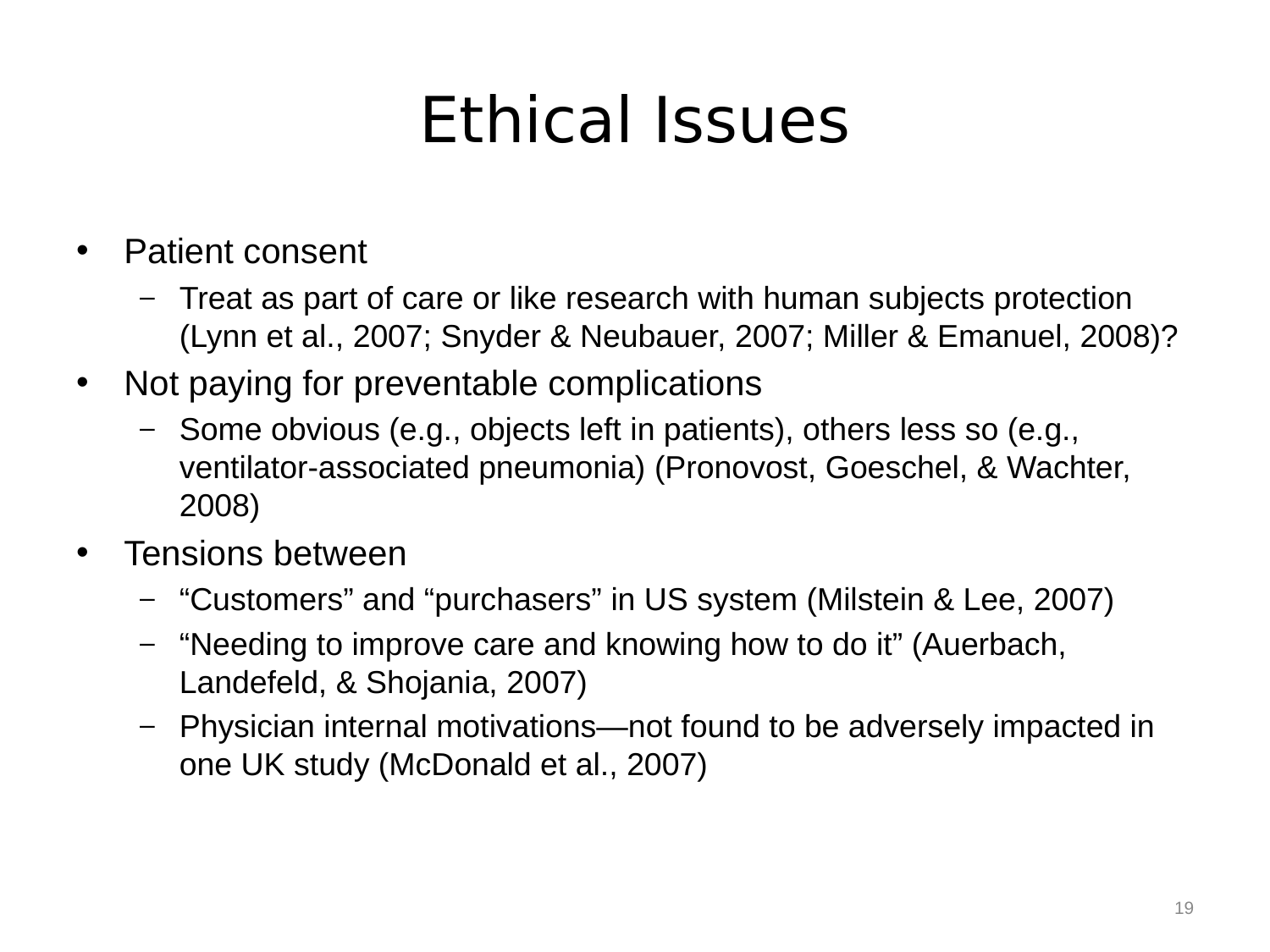

# Ethical Issues
Patient consent
Treat as part of care or like research with human subjects protection (Lynn et al., 2007; Snyder & Neubauer, 2007; Miller & Emanuel, 2008)?
Not paying for preventable complications
Some obvious (e.g., objects left in patients), others less so (e.g., ventilator-associated pneumonia) (Pronovost, Goeschel, & Wachter, 2008)
Tensions between
“Customers” and “purchasers” in US system (Milstein & Lee, 2007)
“Needing to improve care and knowing how to do it” (Auerbach, Landefeld, & Shojania, 2007)
Physician internal motivations—not found to be adversely impacted in one UK study (McDonald et al., 2007)
19